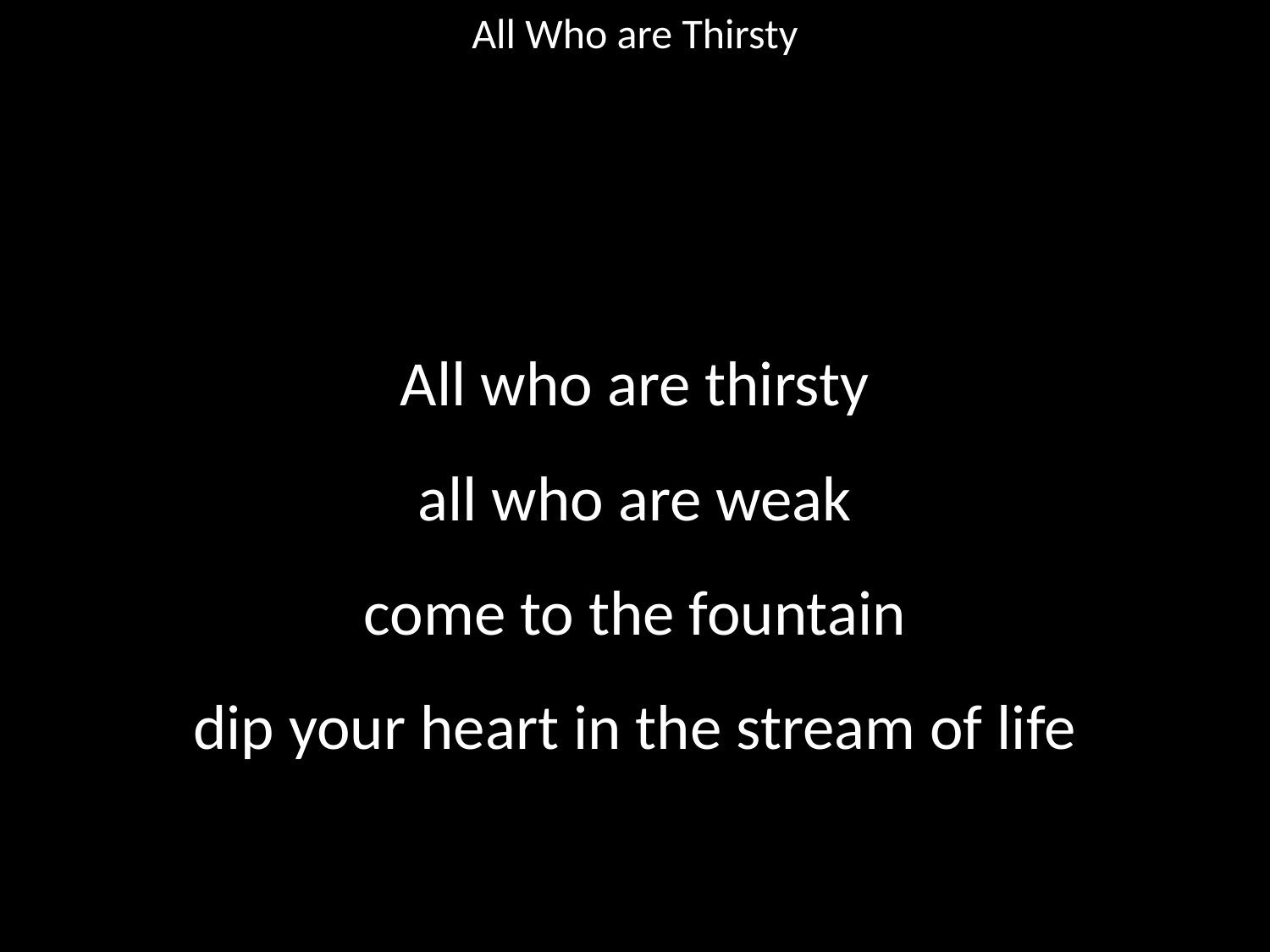

All Who are Thirsty
#
All who are thirsty
all who are weak
come to the fountain
dip your heart in the stream of life